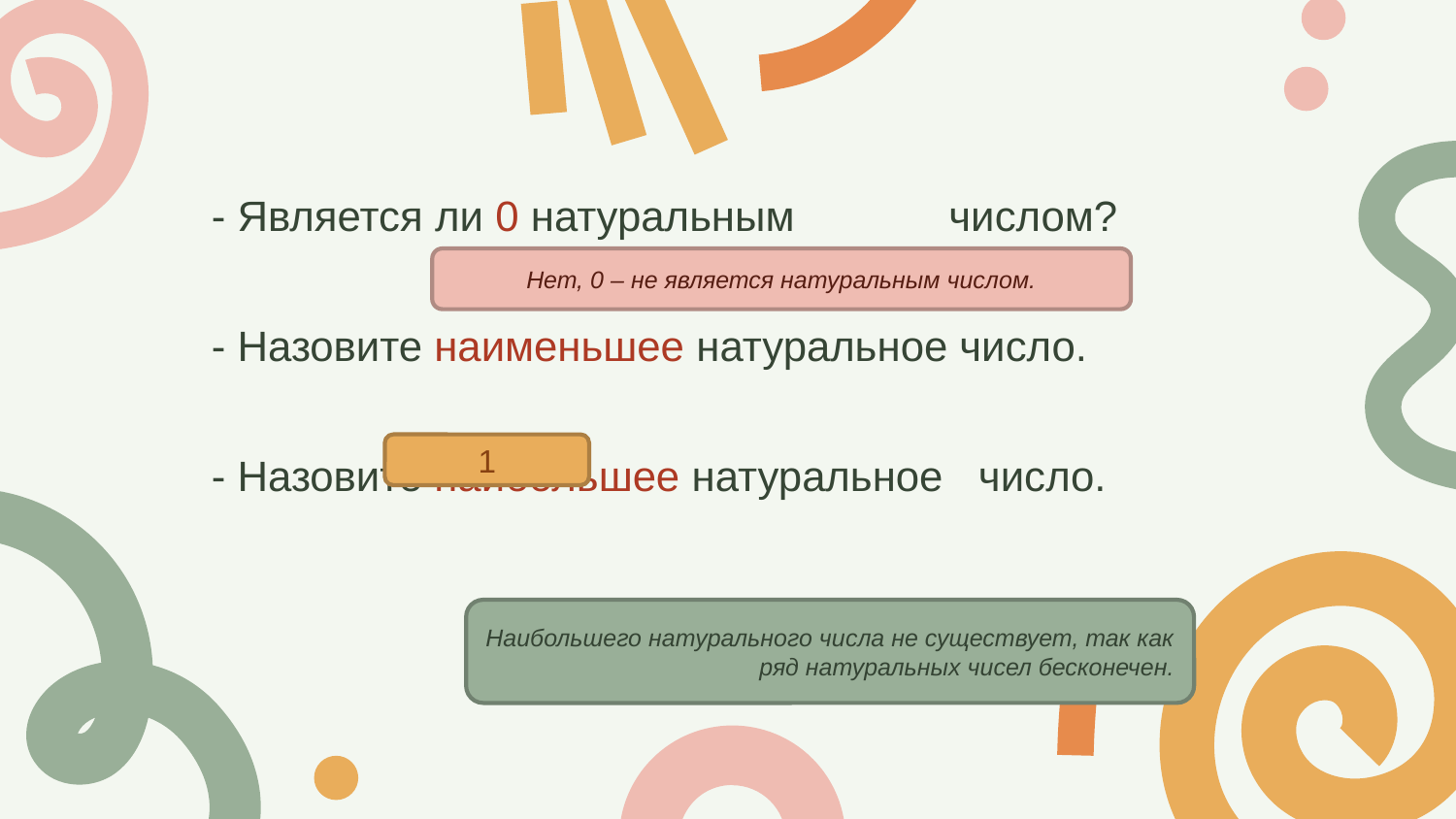

#
- Является ли 0 натуральным             числом?

- Назовите наименьшее натуральное число.

- Назовите наибольшее натуральное   число.
Нет, 0 – не является натуральным числом.
1
Наибольшего натурального числа не существует, так как ряд натуральных чисел бесконечен.